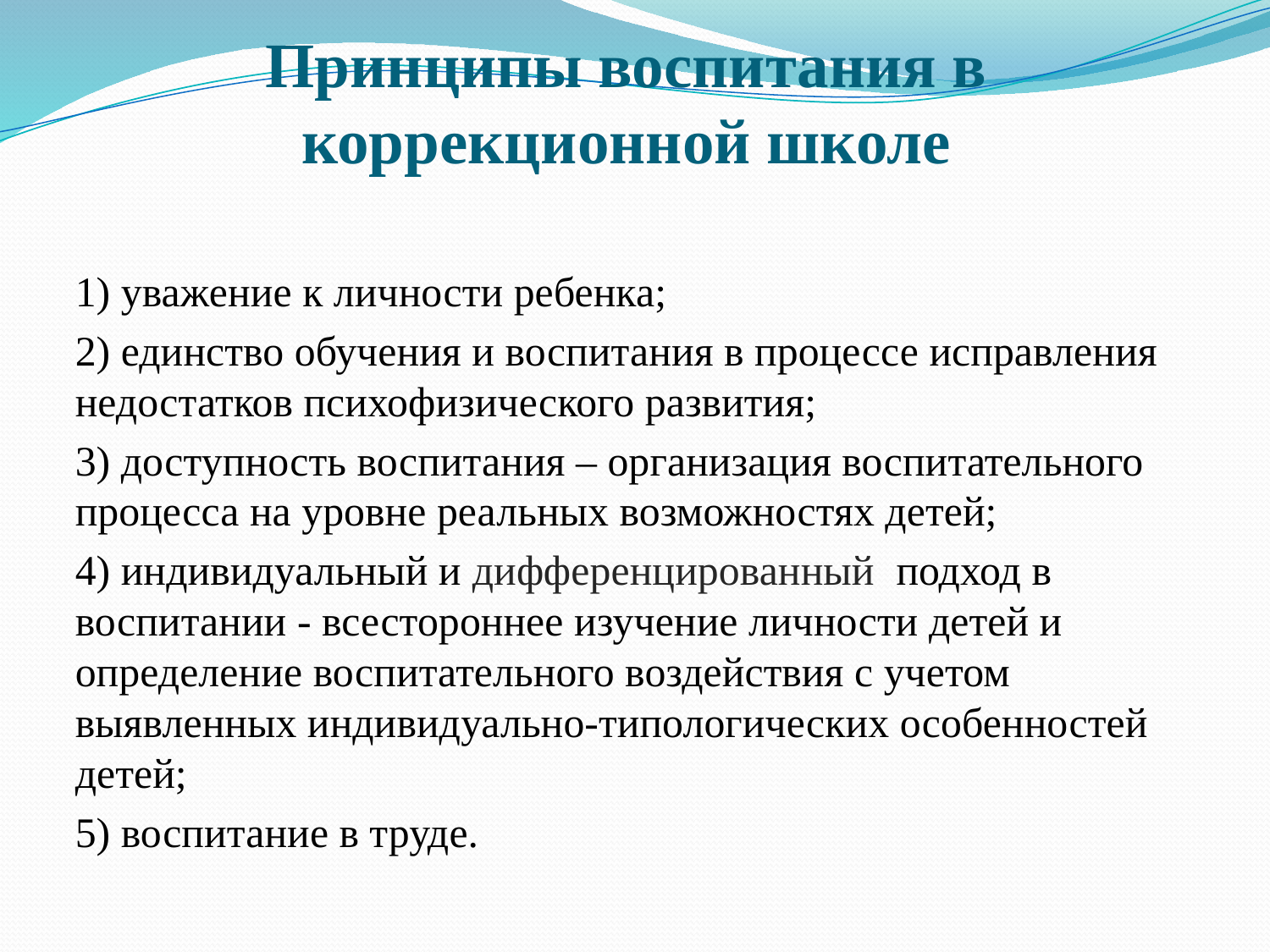

# Принципы воспитания в коррекционной школе
1) уважение к личности ребенка;
2) единство обучения и воспитания в процессе исправления недостатков психофизического развития;
3) доступность воспитания – организация воспитательного процесса на уровне реальных возможностях детей;
4) индивидуальный и дифференцированный  подход в воспитании - всестороннее изучение личности детей и определение воспитательного воздействия с учетом выявленных индивидуально-типологических особенностей детей;
5) воспитание в труде.